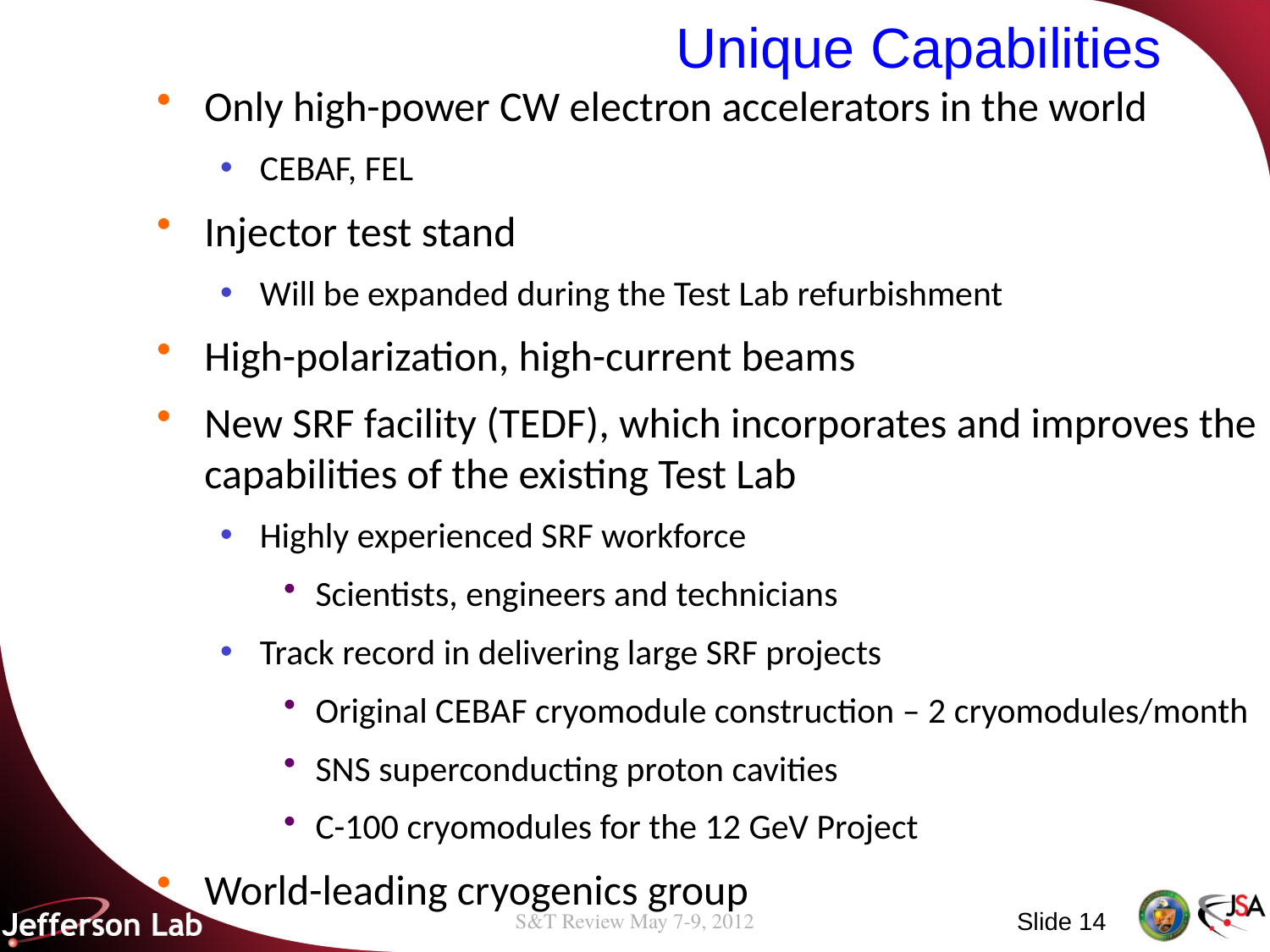

# Unique Capabilities
Only high-power CW electron accelerators in the world
CEBAF, FEL
Injector test stand
Will be expanded during the Test Lab refurbishment
High-polarization, high-current beams
New SRF facility (TEDF), which incorporates and improves the capabilities of the existing Test Lab
Highly experienced SRF workforce
Scientists, engineers and technicians
Track record in delivering large SRF projects
Original CEBAF cryomodule construction – 2 cryomodules/month
SNS superconducting proton cavities
C-100 cryomodules for the 12 GeV Project
World-leading cryogenics group
14
S&T Review May 7-9, 2012